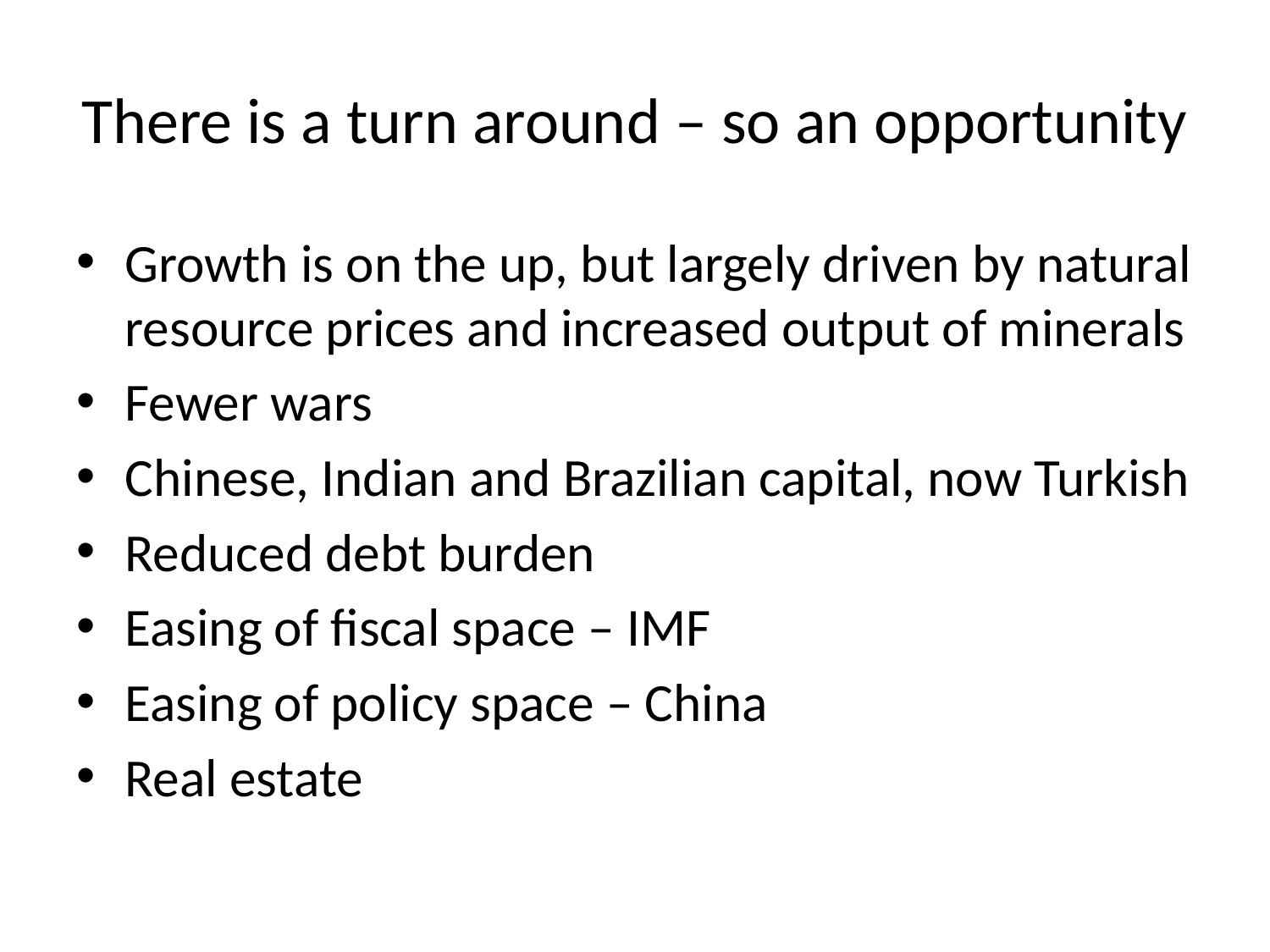

# There is a turn around – so an opportunity
Growth is on the up, but largely driven by natural resource prices and increased output of minerals
Fewer wars
Chinese, Indian and Brazilian capital, now Turkish
Reduced debt burden
Easing of fiscal space – IMF
Easing of policy space – China
Real estate